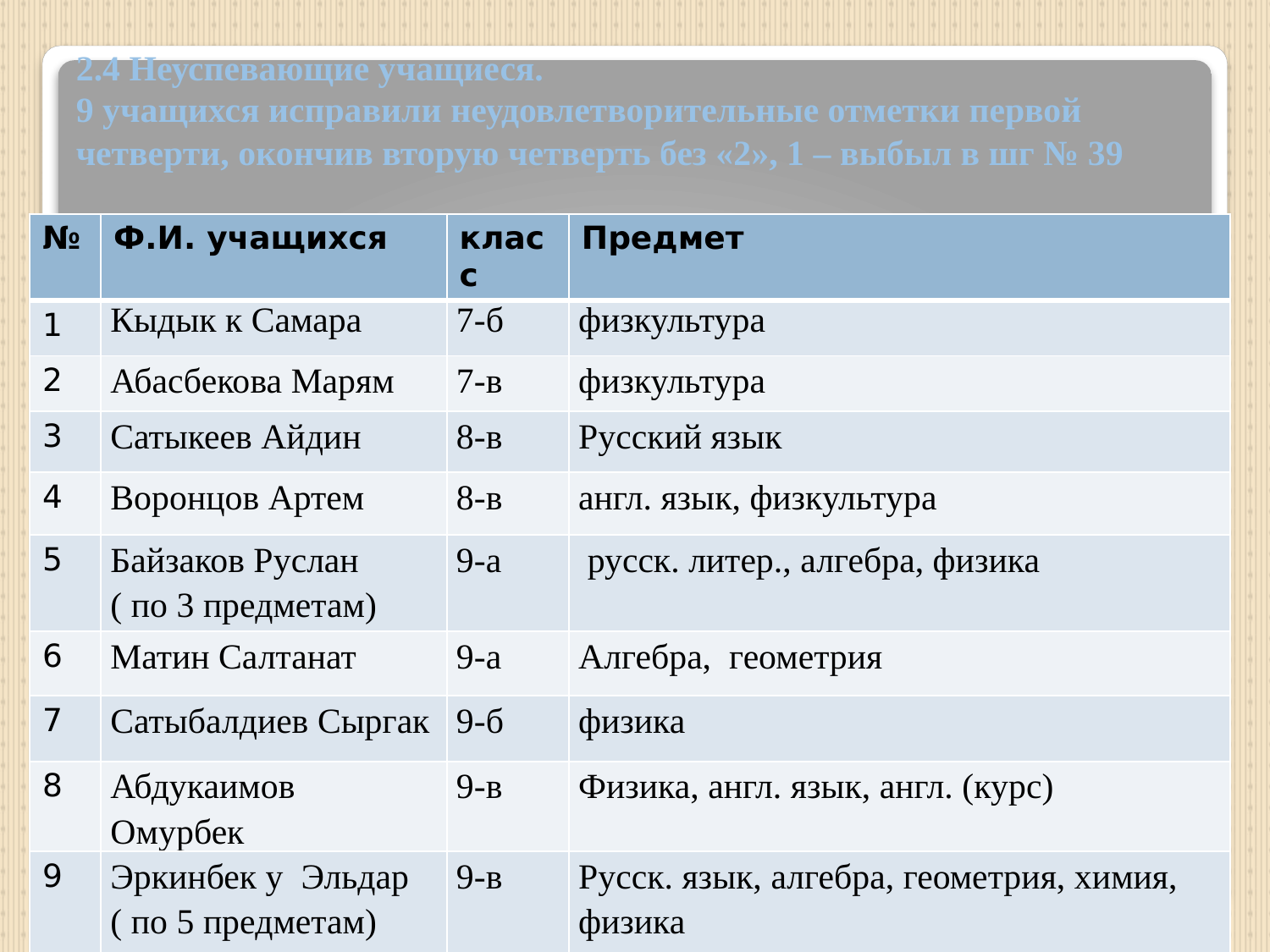

# 2.4 Неуспевающие учащиеся. 9 учащихся исправили неудовлетворительные отметки первой четверти, окончив вторую четверть без «2», 1 – выбыл в шг № 39
| № | Ф.И. учащихся | класс | Предмет |
| --- | --- | --- | --- |
| 1 | Кыдык к Самара | 7-б | физкультура |
| 2 | Абасбекова Марям | 7-в | физкультура |
| 3 | Сатыкеев Айдин | 8-в | Русский язык |
| 4 | Воронцов Артем | 8-в | англ. язык, физкультура |
| 5 | Байзаков Руслан ( по 3 предметам) | 9-а | русск. литер., алгебра, физика |
| 6 | Матин Салтанат | 9-а | Алгебра, геометрия |
| 7 | Сатыбалдиев Сыргак | 9-б | физика |
| 8 | Абдукаимов Омурбек | 9-в | Физика, англ. язык, англ. (курс) |
| 9 | Эркинбек у Эльдар ( по 5 предметам) | 9-в | Русск. язык, алгебра, геометрия, химия, физика |